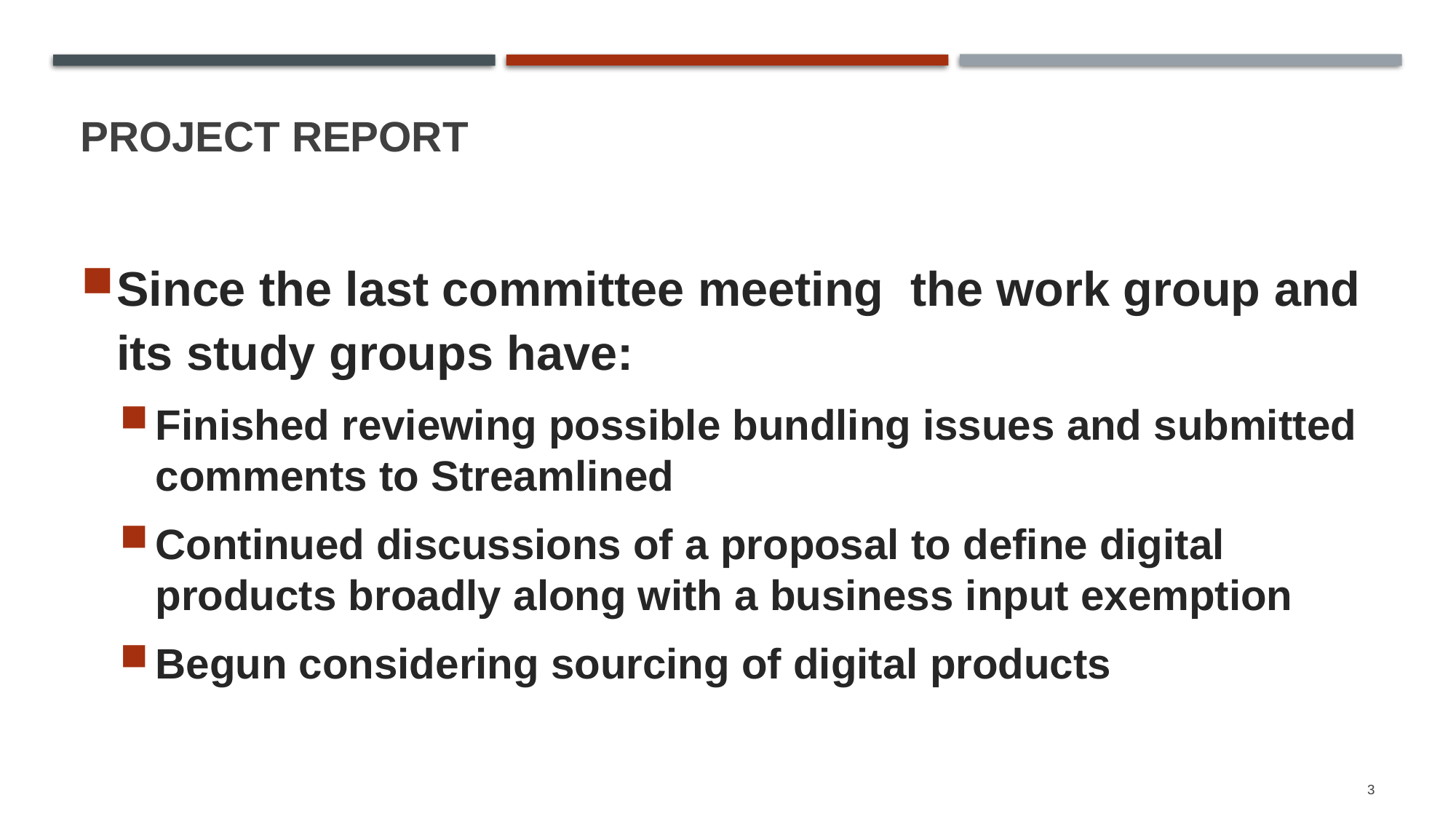

# Project Report
Since the last committee meeting  the work group and its study groups have:
Finished reviewing possible bundling issues and submitted comments to Streamlined
Continued discussions of a proposal to define digital products broadly along with a business input exemption
Begun considering sourcing of digital products
3